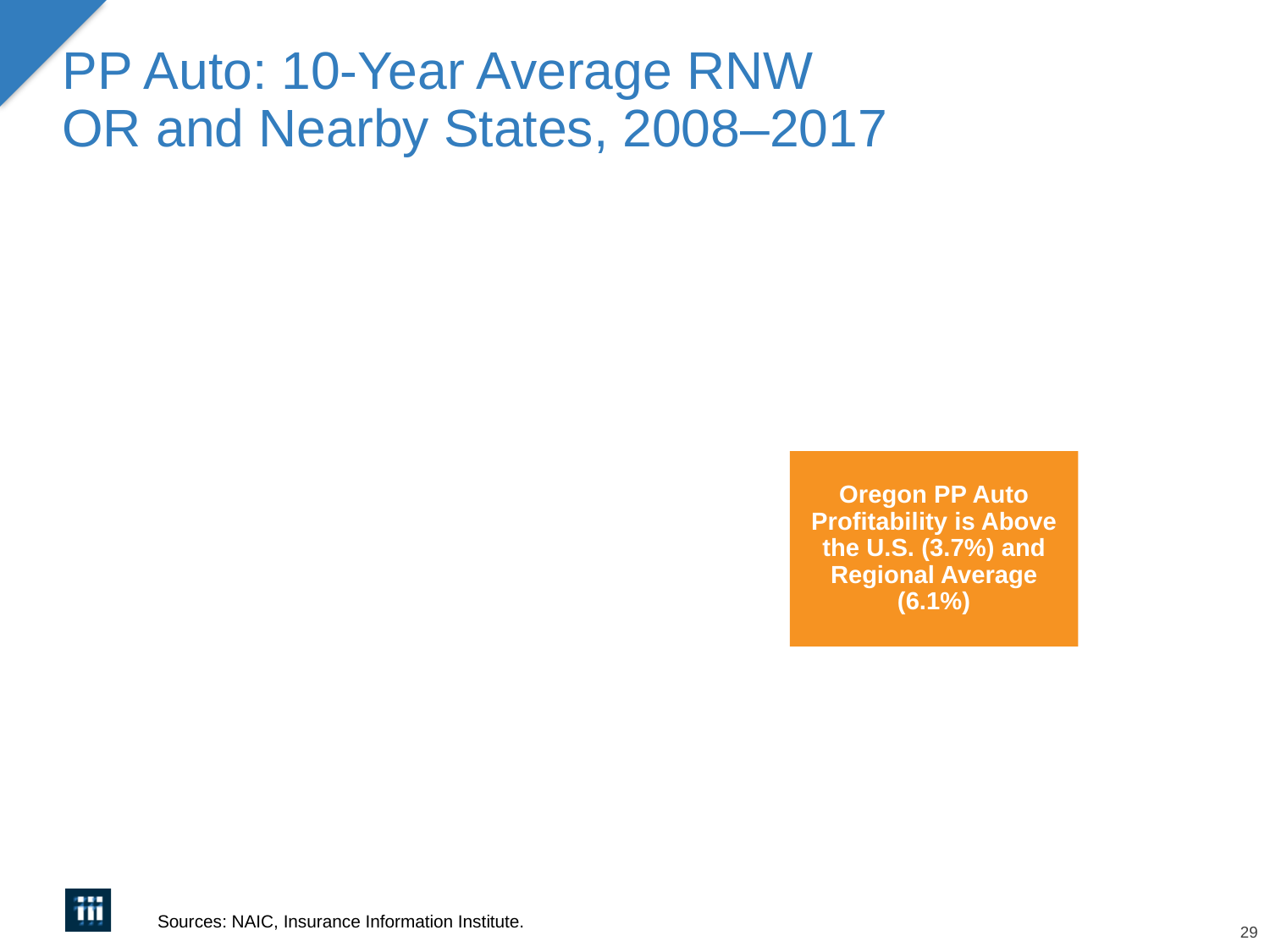

# PP Auto: 10-Year Average RNW OR and Nearby States, 2008–2017

### Chart

| Category |
|---|
Oregon PP Auto Profitability is Above the U.S. (3.7%) and Regional Average (6.1%)
Sources: NAIC, Insurance Information Institute.